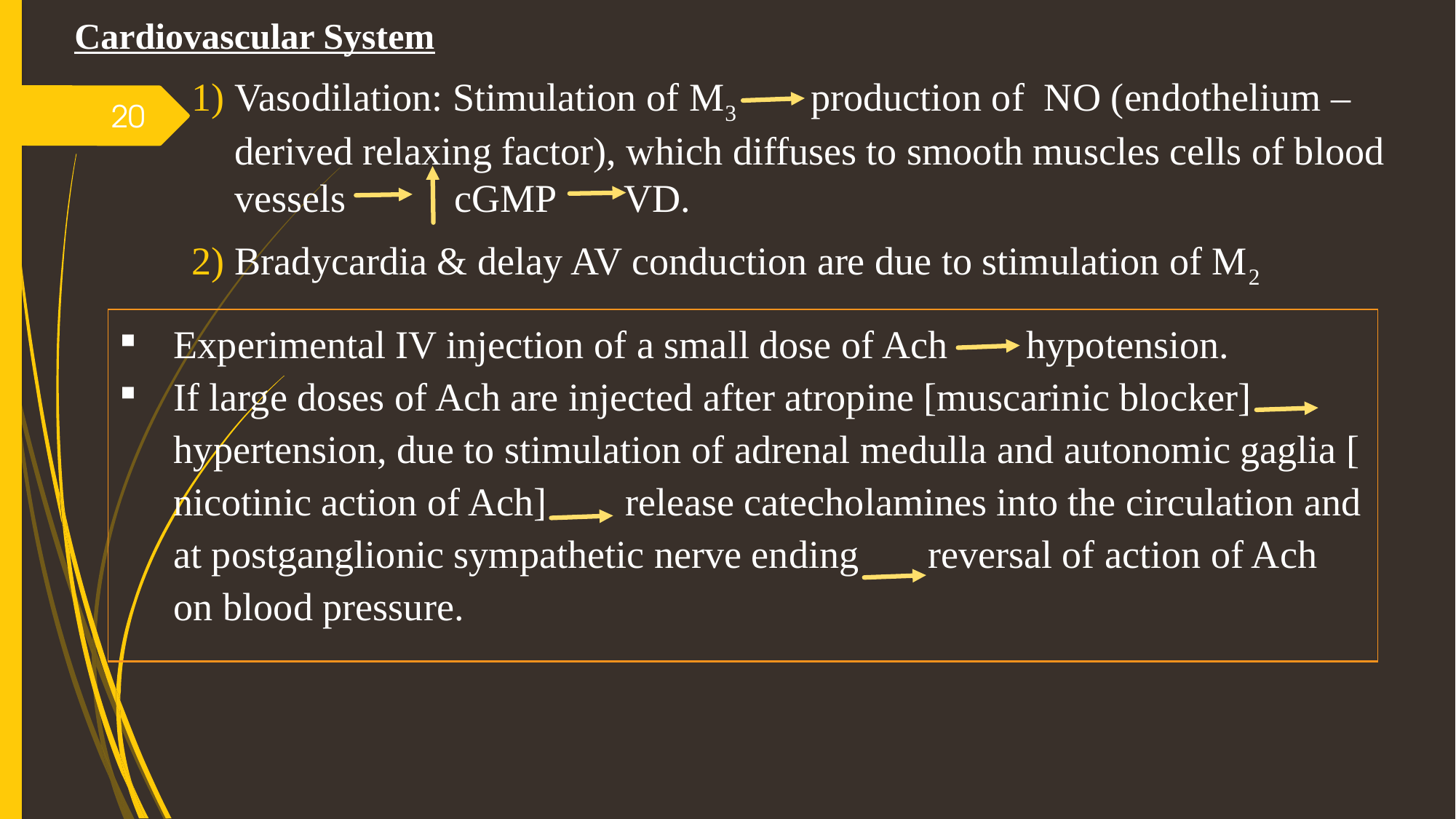

Cardiovascular System
Vasodilation: Stimulation of M3        production of  NO (endothelium –derived relaxing factor), which diffuses to smooth muscles cells of blood vessels           cGMP       VD.
Bradycardia & delay AV conduction are due to stimulation of M2

20
| Experimental IV injection of a small dose of Ach hypotension. If large doses of Ach are injected after atropine [muscarinic blocker] hypertension, due to stimulation of adrenal medulla and autonomic gaglia [ nicotinic action of Ach] release catecholamines into the circulation and at postganglionic sympathetic nerve ending reversal of action of Ach on blood pressure. |
| --- |